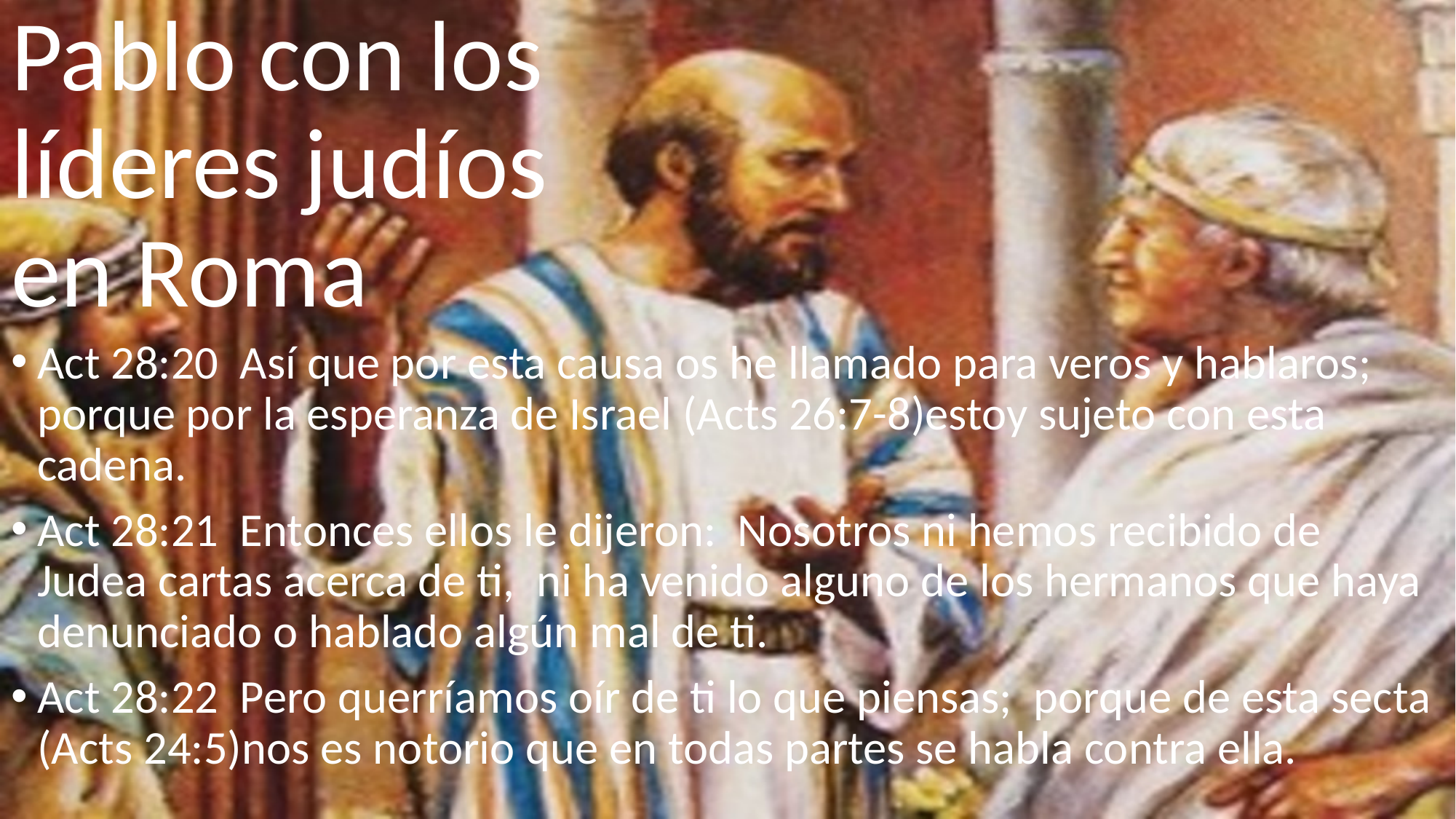

# Pablo con los líderes judíos en Roma
Act 28:20  Así que por esta causa os he llamado para veros y hablaros;  porque por la esperanza de Israel (Acts 26:7-8)estoy sujeto con esta cadena.
Act 28:21  Entonces ellos le dijeron:  Nosotros ni hemos recibido de Judea cartas acerca de ti,  ni ha venido alguno de los hermanos que haya denunciado o hablado algún mal de ti.
Act 28:22  Pero querríamos oír de ti lo que piensas;  porque de esta secta (Acts 24:5)nos es notorio que en todas partes se habla contra ella.